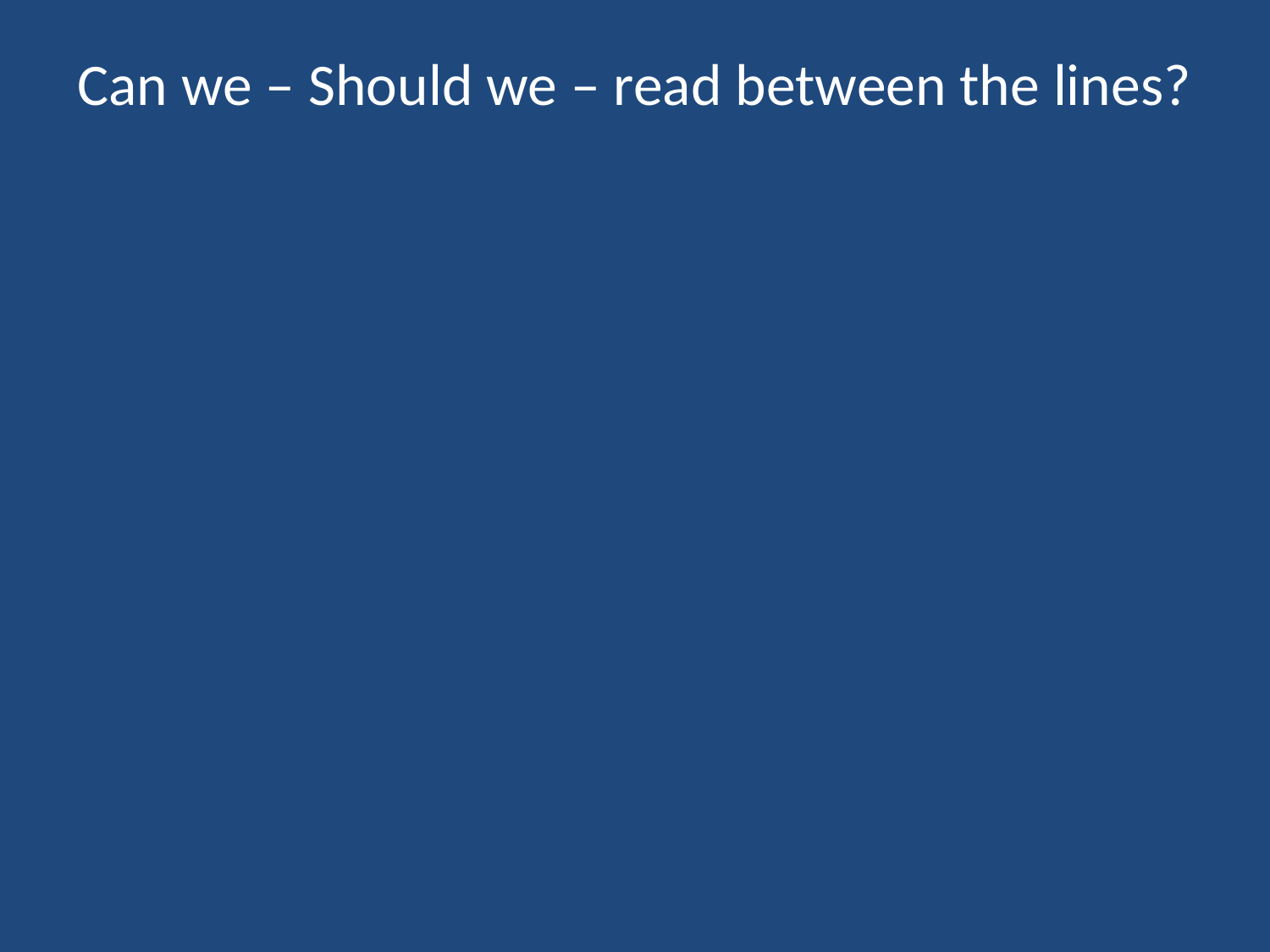

# Can we – Should we – read between the lines?